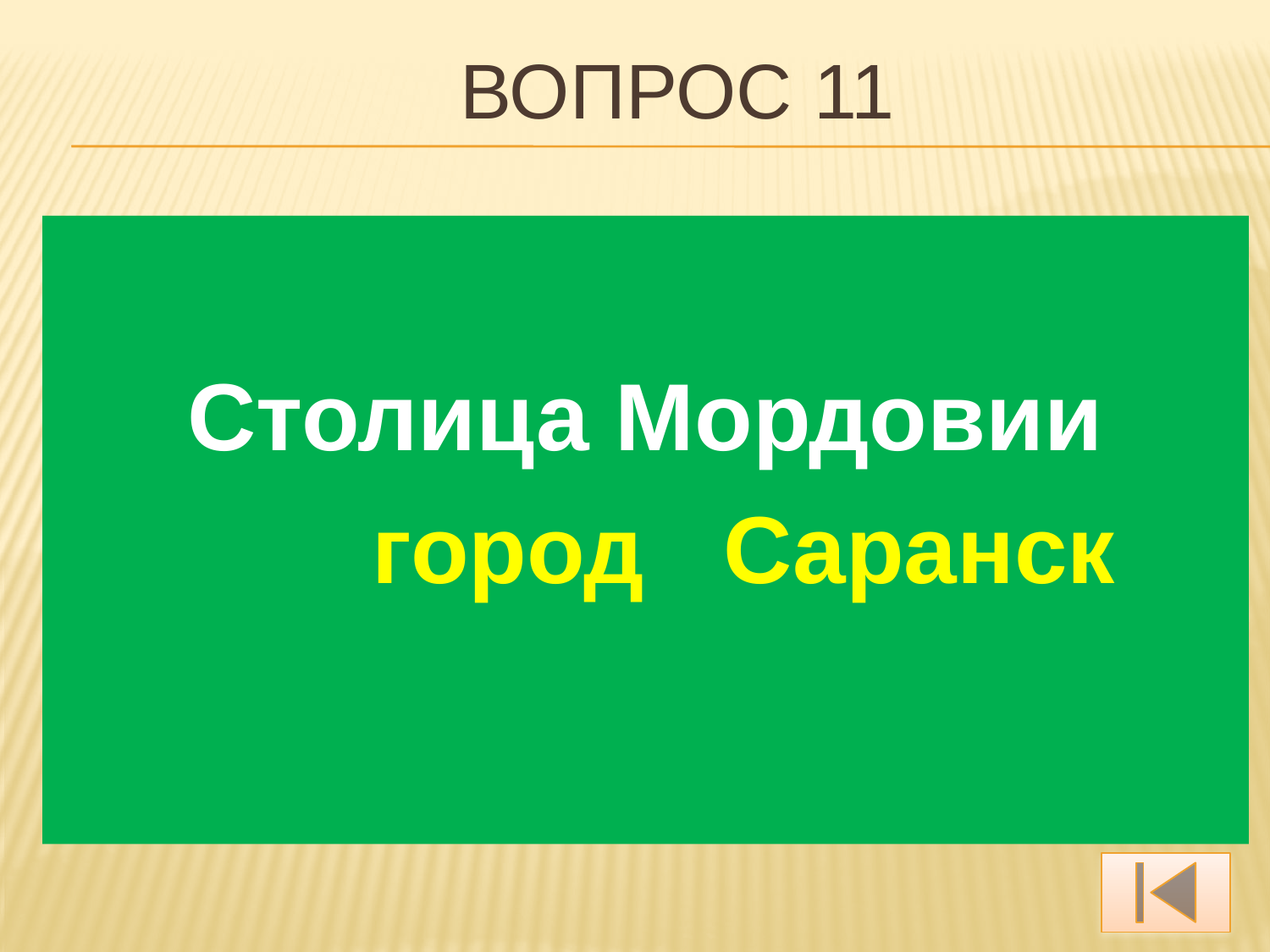

# Вопрос 11

Столица Мордовии
            город   Саранск